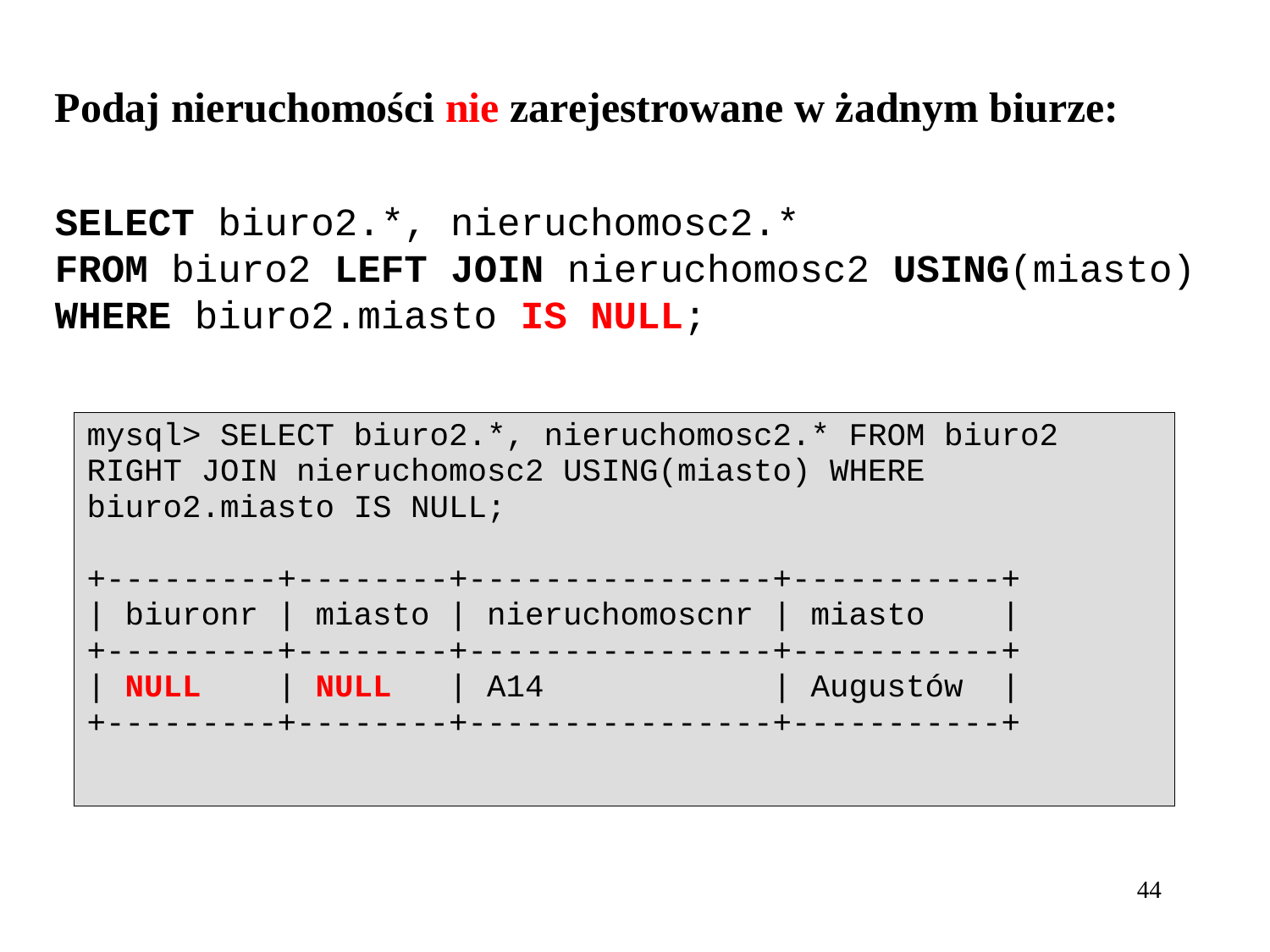

Podaj nieruchomości nie zarejestrowane w żadnym biurze:
SELECT biuro2.*, nieruchomosc2.*
FROM biuro2 LEFT JOIN nieruchomosc2 USING(miasto)
WHERE biuro2.miasto IS NULL;
| mysql> SELECT biuro2.\*, nieruchomosc2.\* FROM biuro2 RIGHT JOIN nieruchomosc2 USING(miasto) WHERE biuro2.miasto IS NULL; +---------+--------+----------------+-----------+ | biuronr | miasto | nieruchomoscnr | miasto | +---------+--------+----------------+-----------+ | NULL | NULL | A14 | Augustów | +---------+--------+----------------+-----------+ |
| --- |
44